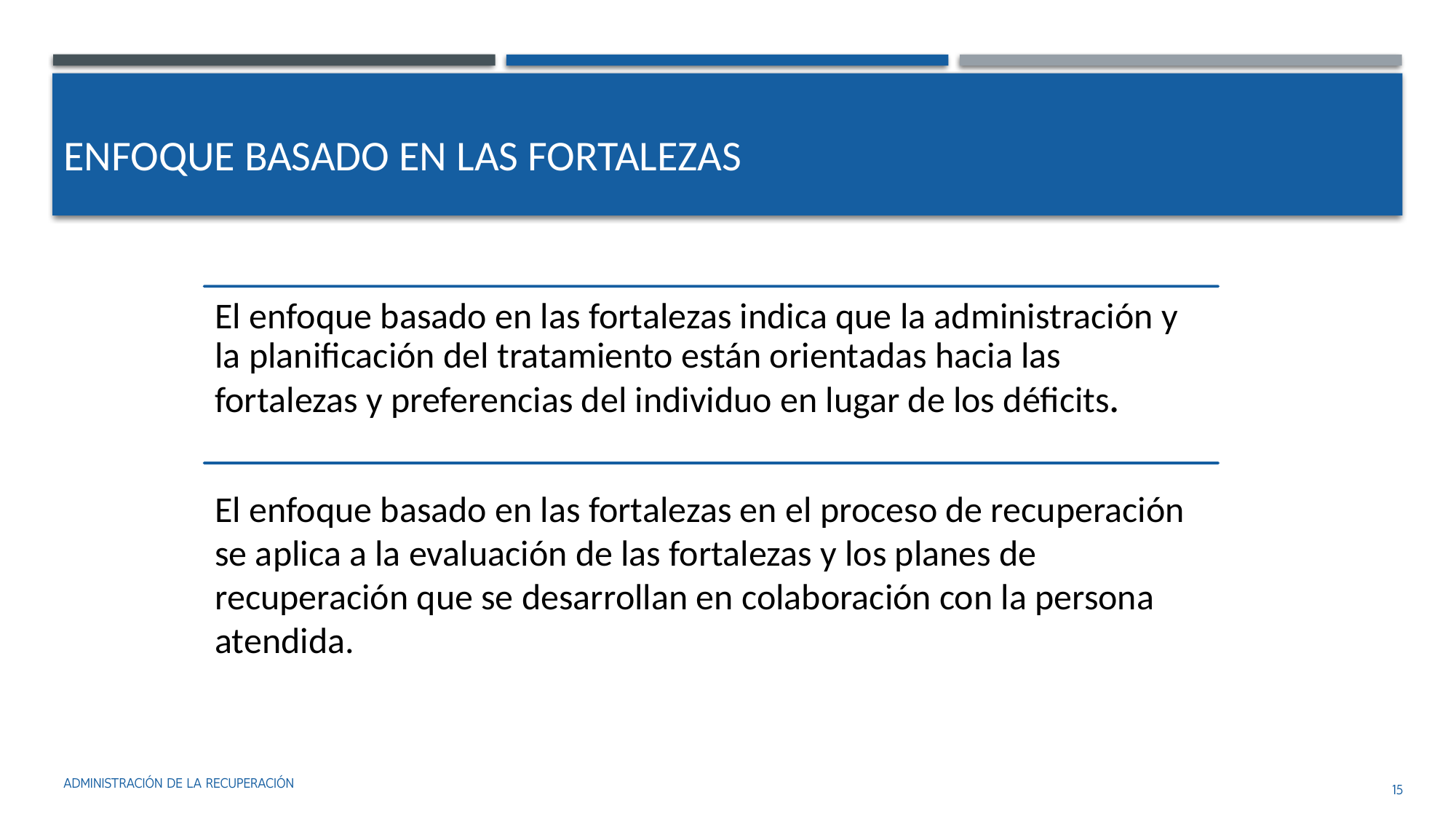

# Enfoque basado en las fortalezas

El enfoque basado en las fortalezas indica que la administración y la planificación del tratamiento están orientadas hacia las fortalezas y preferencias del individuo en lugar de los déficits.
El enfoque basado en las fortalezas en el proceso de recuperación se aplica a la evaluación de las fortalezas y los planes de recuperación que se desarrollan en colaboración con la persona atendida.

administración de la recuperación
15